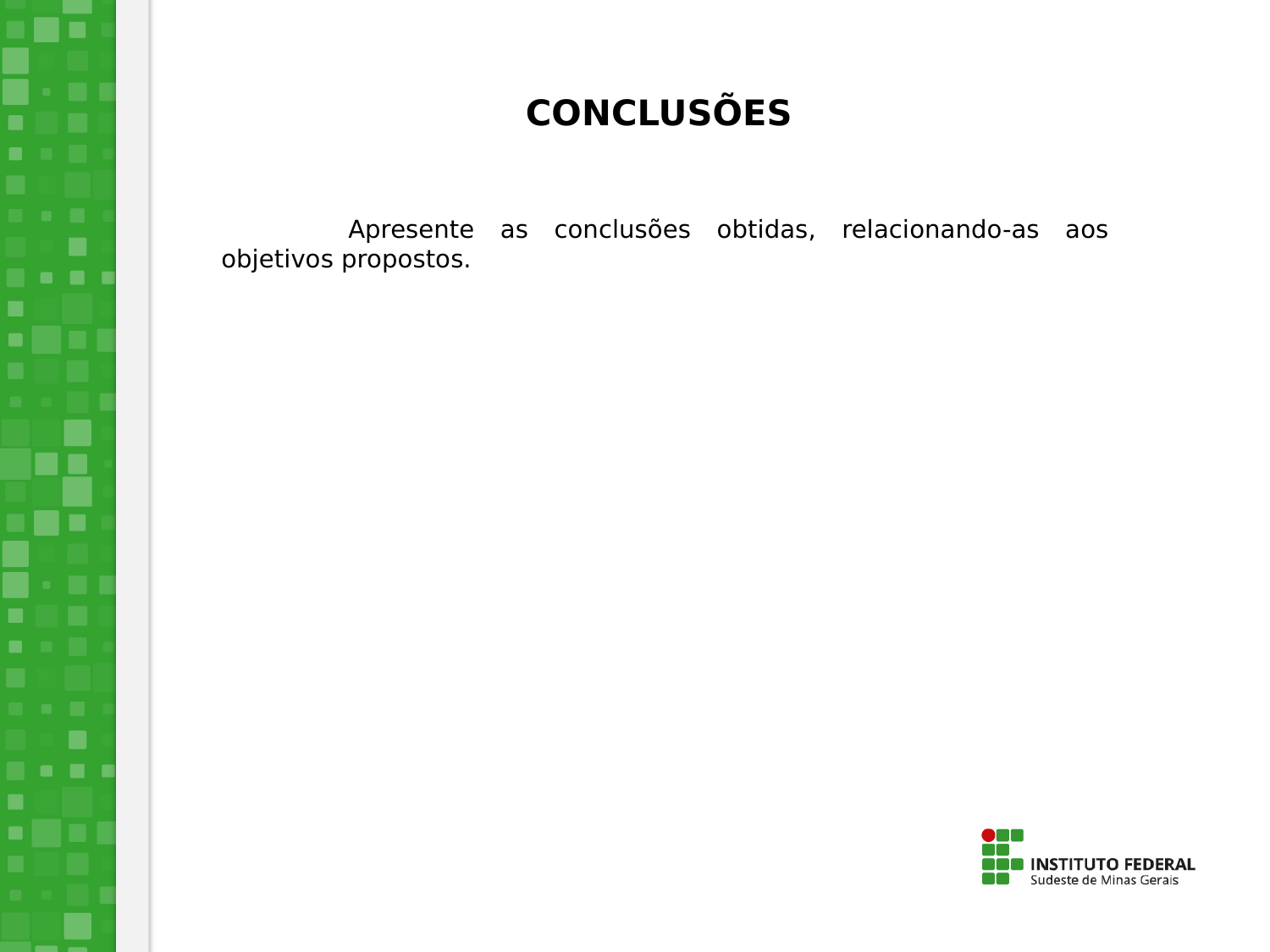

CONCLUSÕES
	Apresente as conclusões obtidas, relacionando-as aos objetivos propostos.